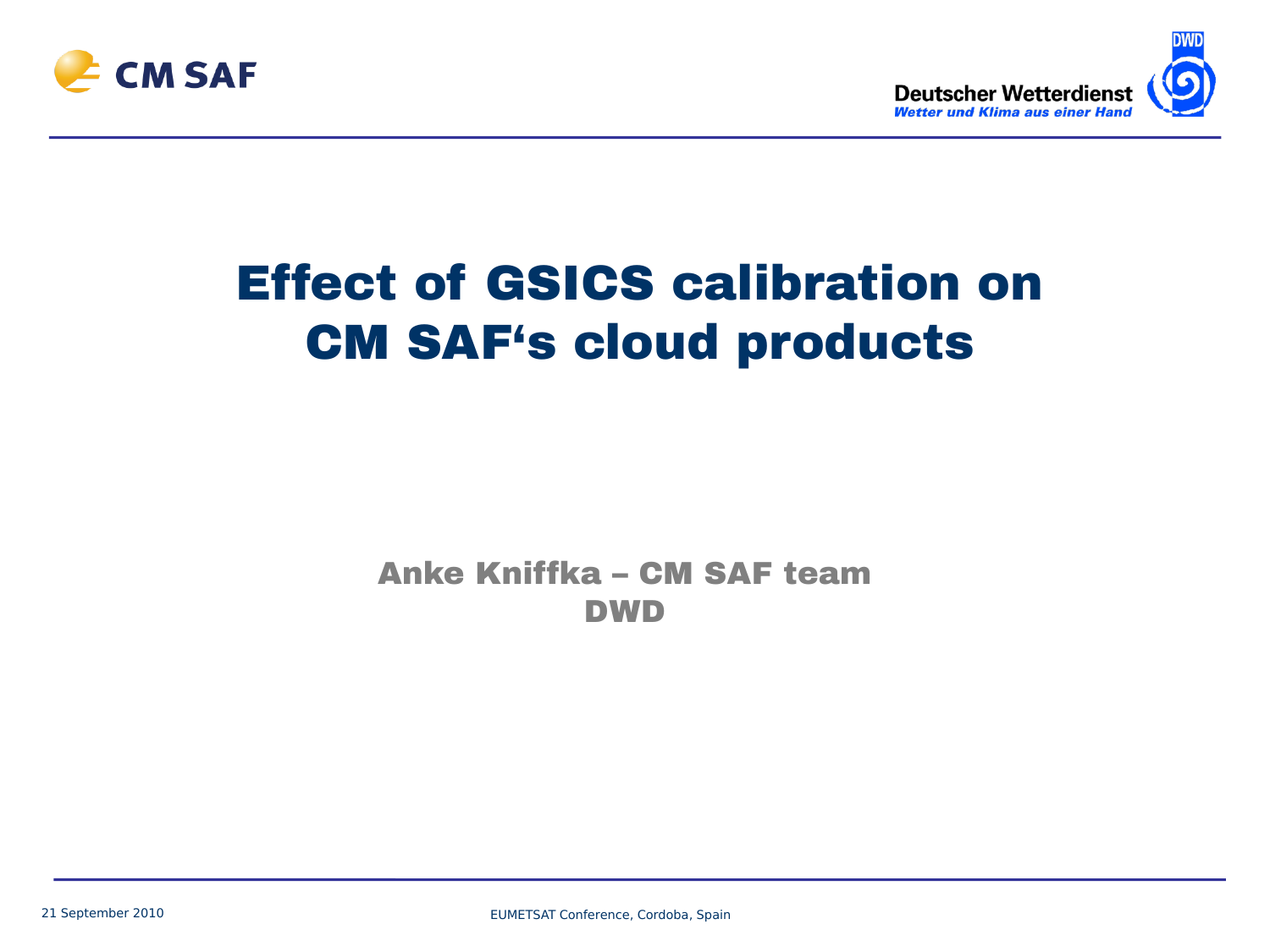

Effect of GSICS calibration on CM SAF‘s cloud products
Anke Kniffka – CM SAF team
DWD
21 September 2010
EUMETSAT Conference, Cordoba, Spain